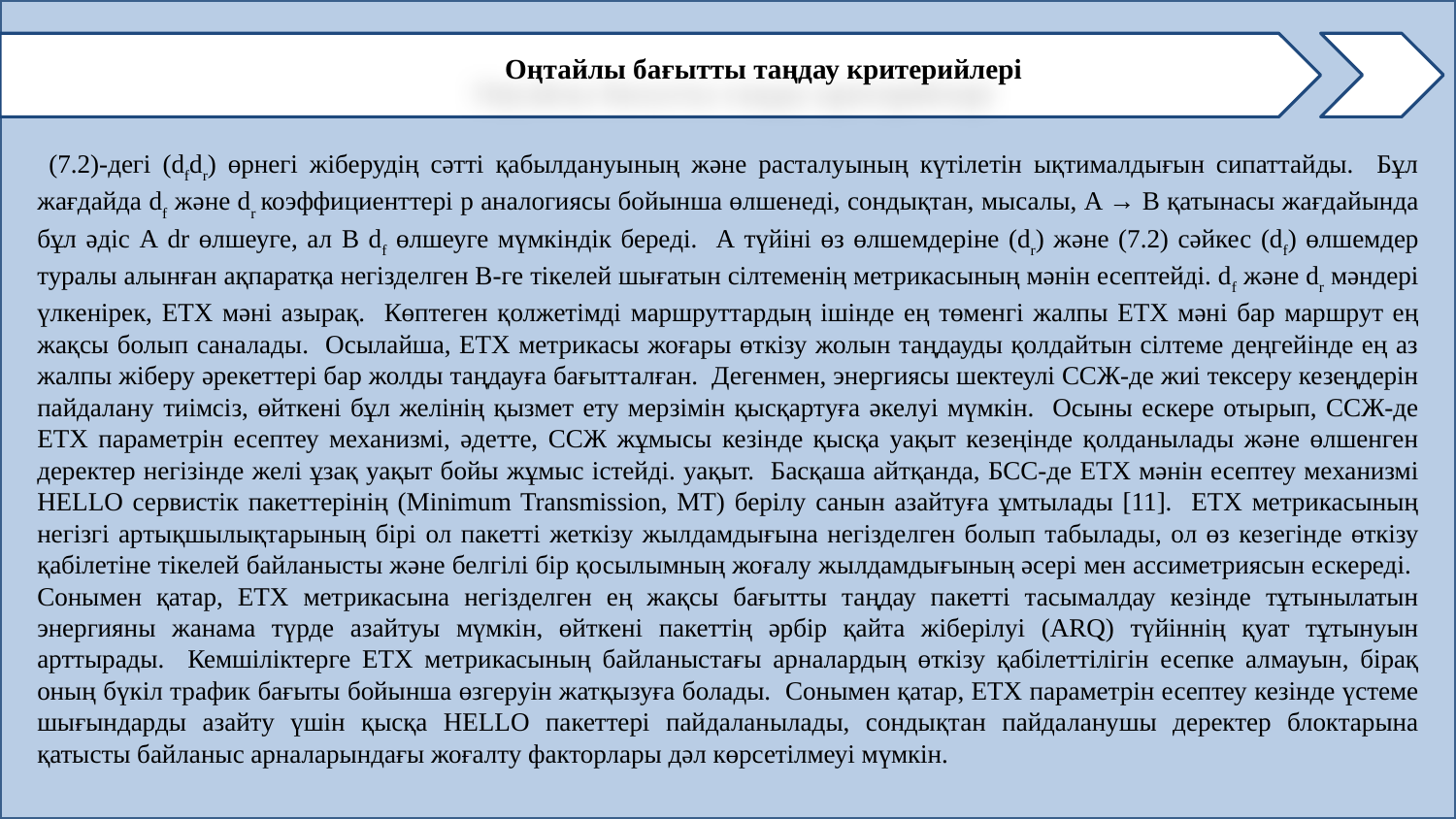

Оңтайлы бағытты таңдау критерийлері
 (7.2)-дегі (dfdr) өрнегі жіберудің сәтті қабылдануының және расталуының күтілетін ықтималдығын сипаттайды.  Бұл жағдайда df және dr коэффициенттері p аналогиясы бойынша өлшенеді, сондықтан, мысалы, A → B қатынасы жағдайында бұл әдіс А dr өлшеуге, ал В df өлшеуге мүмкіндік береді.  А түйіні өз өлшемдеріне (dr) және (7.2) сәйкес (df) өлшемдер туралы алынған ақпаратқа негізделген В-ге тікелей шығатын сілтеменің метрикасының мәнін есептейді. df және dr мәндері үлкенірек, ETX мәні азырақ.  Көптеген қолжетімді маршруттардың ішінде ең төменгі жалпы ETX мәні бар маршрут ең жақсы болып саналады.  Осылайша, ETX метрикасы жоғары өткізу жолын таңдауды қолдайтын сілтеме деңгейінде ең аз жалпы жіберу әрекеттері бар жолды таңдауға бағытталған.  Дегенмен, энергиясы шектеулі ССЖ-де жиі тексеру кезеңдерін пайдалану тиімсіз, өйткені бұл желінің қызмет ету мерзімін қысқартуға әкелуі мүмкін.  Осыны ескере отырып, ССЖ-де ETX параметрін есептеу механизмі, әдетте, ССЖ жұмысы кезінде қысқа уақыт кезеңінде қолданылады және өлшенген деректер негізінде желі ұзақ уақыт бойы жұмыс істейді. уақыт.  Басқаша айтқанда, БСС-де ETX мәнін есептеу механизмі HELLO сервистік пакеттерінің (Minimum Transmission, MT) берілу санын азайтуға ұмтылады [11].  ETX метрикасының негізгі артықшылықтарының бірі ол пакетті жеткізу жылдамдығына негізделген болып табылады, ол өз кезегінде өткізу қабілетіне тікелей байланысты және белгілі бір қосылымның жоғалу жылдамдығының әсері мен ассиметриясын ескереді.  Сонымен қатар, ETX метрикасына негізделген ең жақсы бағытты таңдау пакетті тасымалдау кезінде тұтынылатын энергияны жанама түрде азайтуы мүмкін, өйткені пакеттің әрбір қайта жіберілуі (ARQ) түйіннің қуат тұтынуын арттырады.  Кемшіліктерге ETX метрикасының байланыстағы арналардың өткізу қабілеттілігін есепке алмауын, бірақ оның бүкіл трафик бағыты бойынша өзгеруін жатқызуға болады.  Сонымен қатар, ETX параметрін есептеу кезінде үстеме шығындарды азайту үшін қысқа HELLO пакеттері пайдаланылады, сондықтан пайдаланушы деректер блоктарына қатысты байланыс арналарындағы жоғалту факторлары дәл көрсетілмеуі мүмкін.